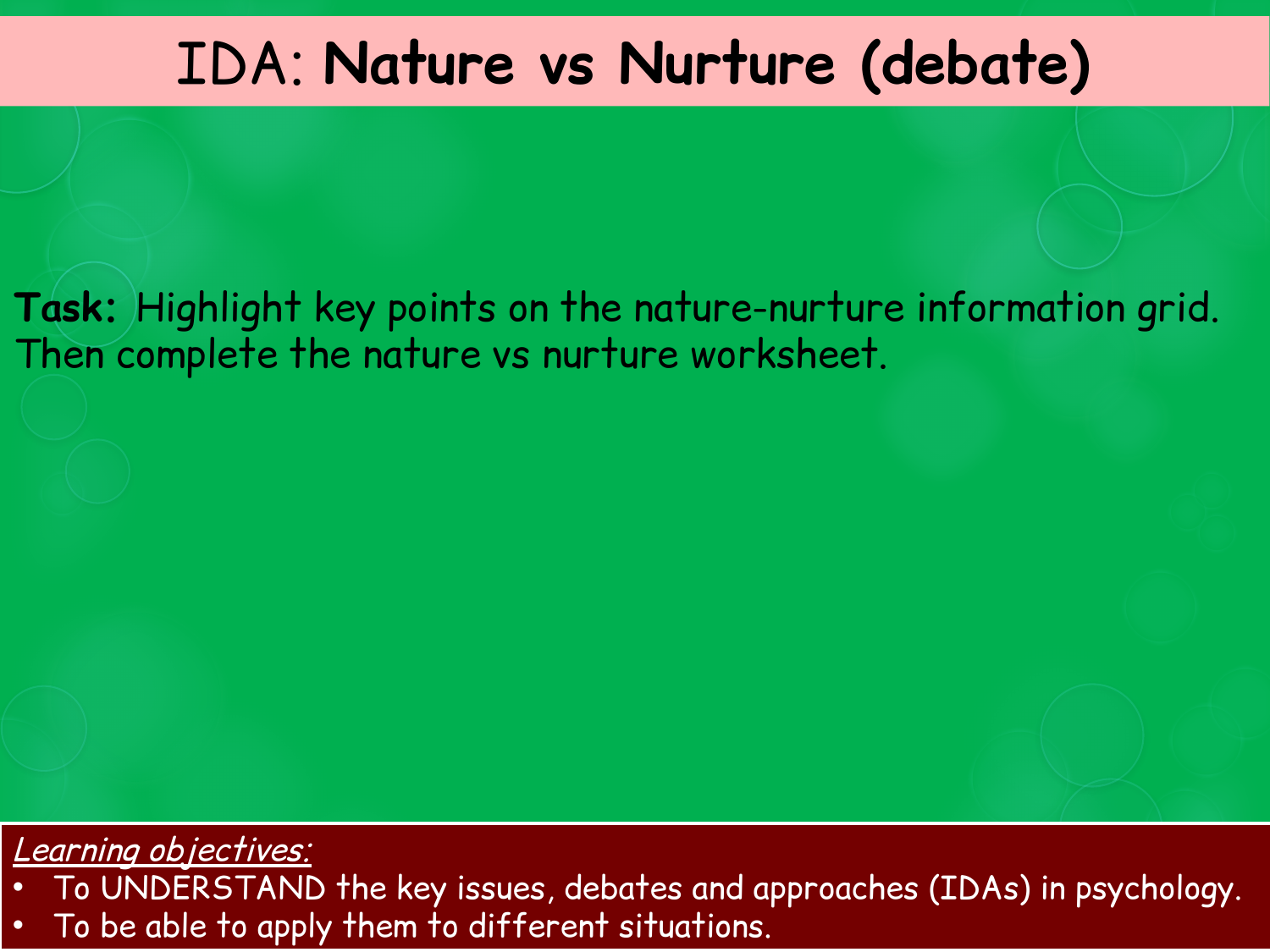

# IDA: Nature vs Nurture (debate)
Task: Highlight key points on the nature-nurture information grid. Then complete the nature vs nurture worksheet.
Learning objectives:
To UNDERSTAND the key issues, debates and approaches (IDAs) in psychology.
To be able to apply them to different situations.